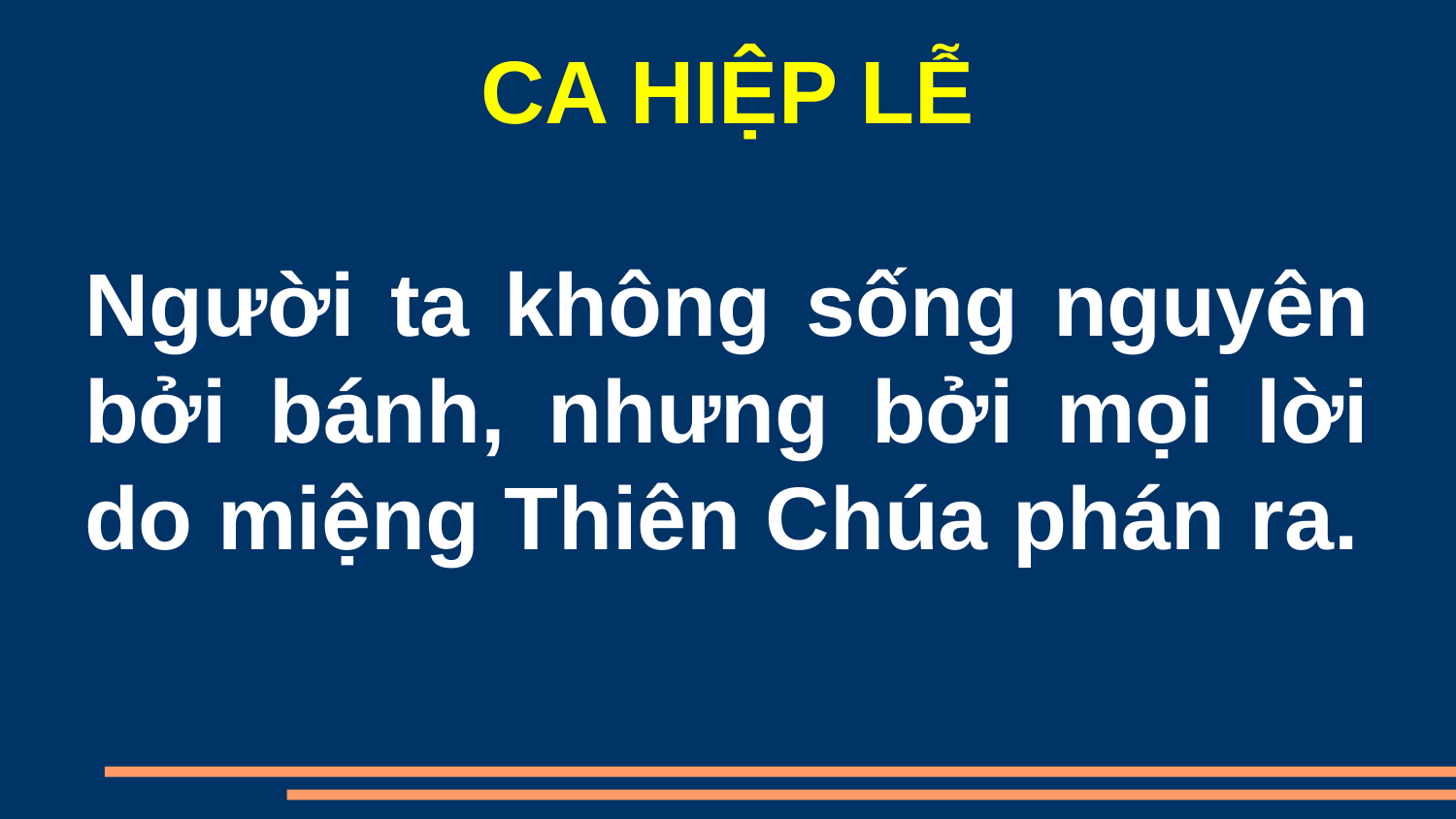

CA HIỆP LỄ
Người ta không sống nguyên bởi bánh, nhưng bởi mọi lời do miệng Thiên Chúa phán ra.